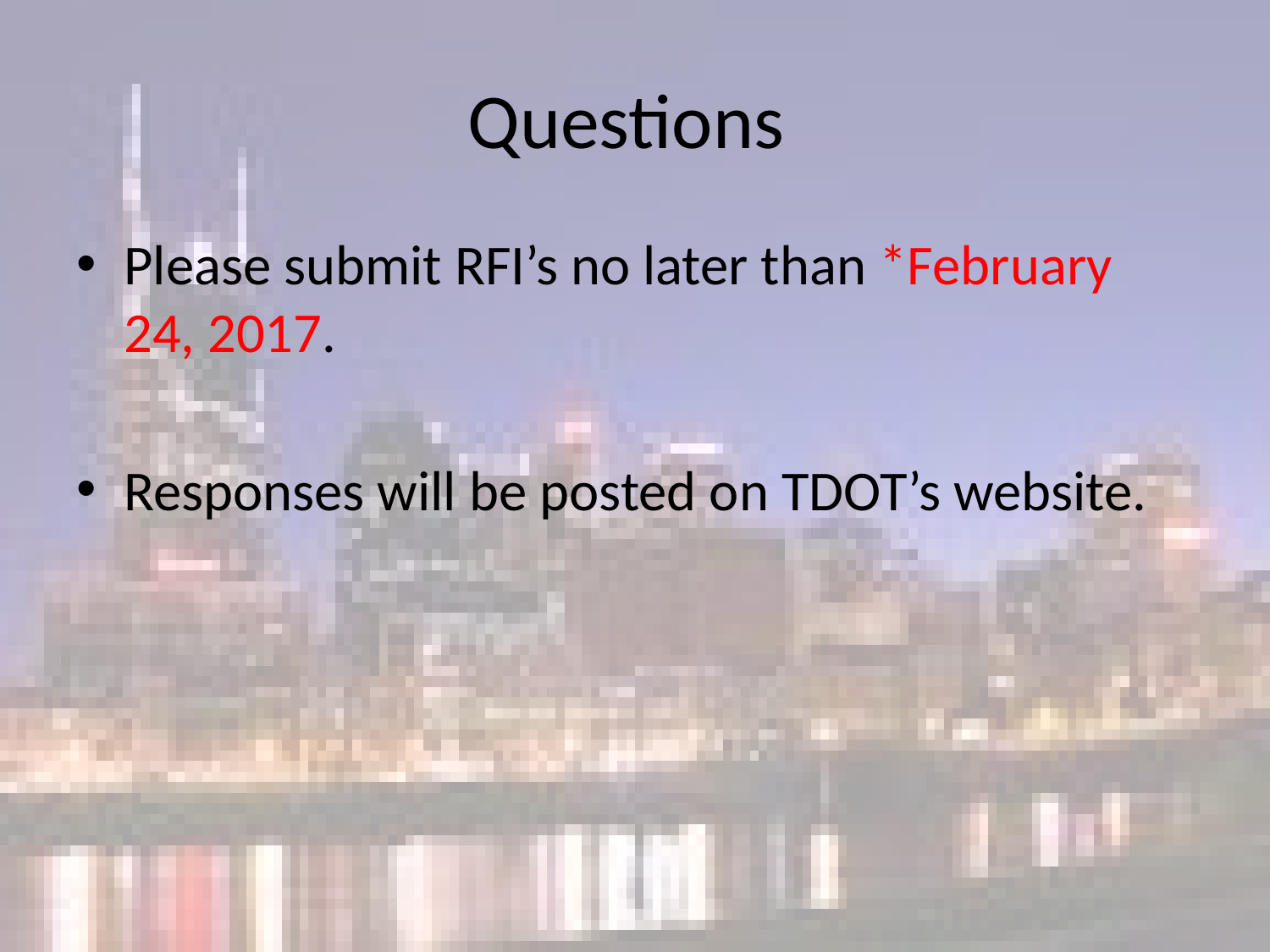

# Questions
Please submit RFI’s no later than *February 24, 2017.

Responses will be posted on TDOT’s website.